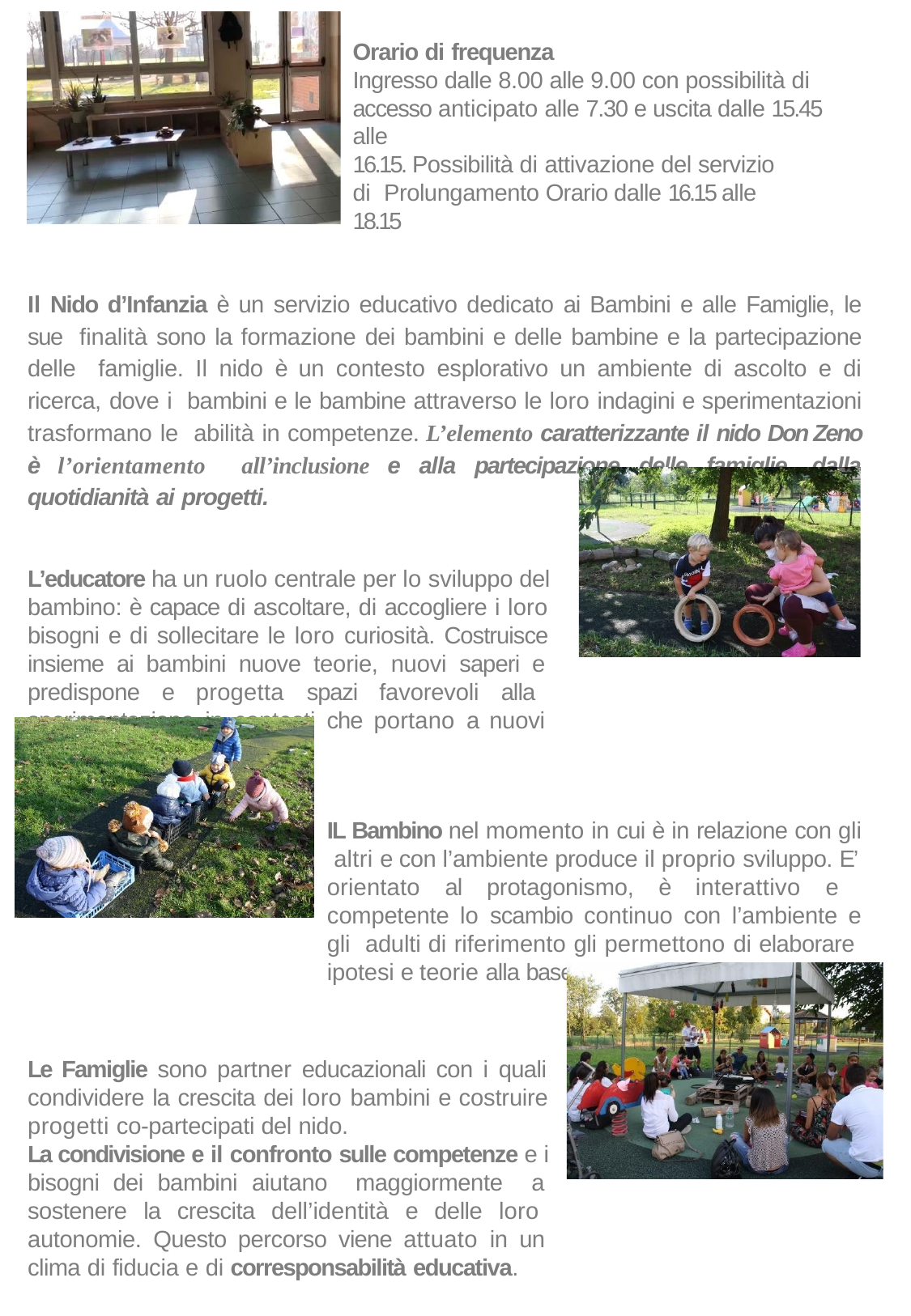

Orario di frequenza
Ingresso dalle 8.00 alle 9.00 con possibilità di  accesso anticipato alle 7.30 e uscita dalle 15.45 alle
16.15. Possibilità di attivazione del servizio di  Prolungamento Orario dalle 16.15 alle 18.15

Il Nido d’Infanzia è un servizio educativo dedicato ai Bambini e alle Famiglie, le sue  finalità sono la formazione dei bambini e delle bambine e la partecipazione delle  famiglie. Il nido è un contesto esplorativo un ambiente di ascolto e di ricerca, dove i  bambini e le bambine attraverso le loro indagini e sperimentazioni trasformano le  abilità in competenze. L’elemento caratterizzante il nido Don Zeno è l’orientamento  all’inclusione e alla partecipazione delle famiglie, dalla quotidianità ai progetti.

L’educatore ha un ruolo centrale per lo sviluppo del  bambino: è capace di ascoltare, di accogliere i loro  bisogni e di sollecitare le loro curiosità. Costruisce  insieme ai bambini nuove teorie, nuovi saperi e  predispone e progetta spazi favorevoli alla  sperimentazione in contesti che portano a nuovi  apprendimenti

IL Bambino nel momento in cui è in relazione con gli  altri e con l’ambiente produce il proprio sviluppo. E’  orientato al protagonismo, è interattivo e  competente lo scambio continuo con l’ambiente e gli  adulti di riferimento gli permettono di elaborare  ipotesi e teorie alla base dei suoi apprendimenti

Le Famiglie sono partner educazionali con i quali  condividere la crescita dei loro bambini e costruire  progetti co-partecipati del nido.
La condivisione e il confronto sulle competenze e i  bisogni dei bambini aiutano  maggiormente  a  sostenere la crescita dell’identità e delle loro  autonomie. Questo percorso viene attuato in un  clima di fiducia e di corresponsabilità educativa.